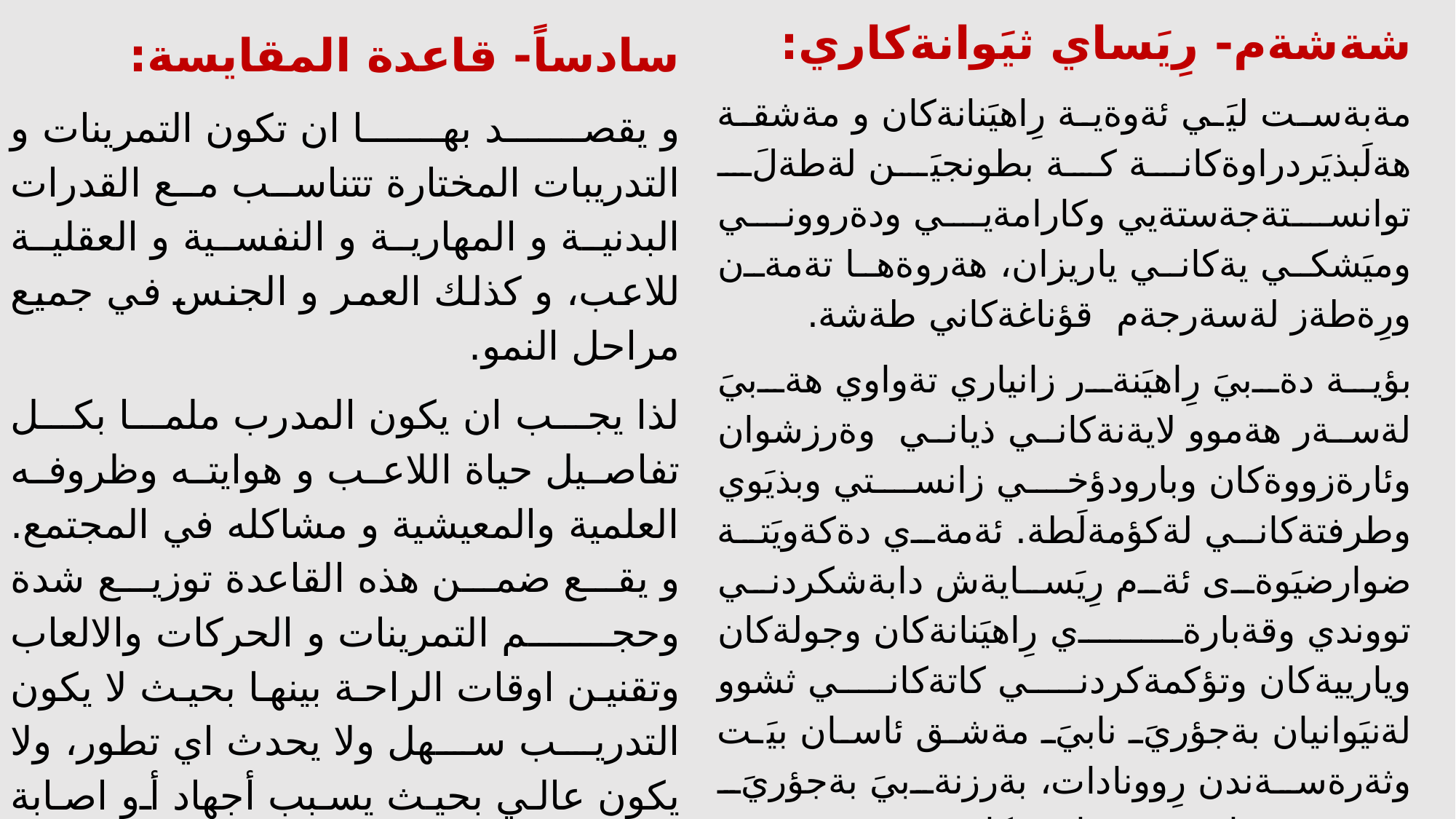

شةشةم- رِيَساي ثيَوانةكاري:
	مةبةست ليَي ئةوةية رِاهيَنانةكان و مةشقة هةلَبذيَردراوةكانة كة بطونجيَن لةطةلَ توانستةجةستةيي وكارامةيي ودةرووني وميَشكي يةكاني ياريزان، هةروةها تةمةن ورِةطةز لةسةرجةم  قؤناغةكاني طةشة.
	بؤية دةبيَ رِاهيَنةر زانياري تةواوي هةبيَ لةسةر هةموو لايةنةكاني ذياني  وةرزشوان وئارةزووةكان وبارودؤخي زانستي وبذيَوي وطرفتةكاني لةكؤمةلَطة. ئةمةي دةكةويَتة ضوارضيَوةى ئةم رِيَسايةش دابةشكردني تووندي وقةبارةي رِاهيَنانةكان وجولةكان ويارييةكان وتؤكمةكردني كاتةكاني ثشوو لةنيَوانيان بةجؤريَ نابيَ مةشق ئاسان بيَت وثةرةسةندن رِوونادات، بةرزنةبيَ بةجؤريَ ببيَتة هؤي ماندووبون يان ثيَكاني وةرزشي  بؤية دةبيَ لةضوارضيَوةى رِاهاتن وثةرةسةندني ثيَويست رِووبدات بؤ توانستة كارامةيي وجةستةيي ودةرووني وبةدةست هيَناني دةسكةوتة بالاَكان.

سادساً- قاعدة المقايسة:
	و يقصد بها ان تكون التمرينات و التدريبات المختارة تتناسب مع القدرات البدنية و المهارية و النفسية و العقلية للاعب، و كذلك العمر و الجنس في جميع مراحل النمو.
	لذا يجب ان يكون المدرب ملما بكل تفاصيل حياة اللاعب و هوايته وظروفه العلمية والمعيشية و مشاكله في المجتمع. و يقع ضمن هذه القاعدة توزيع شدة وحجم التمرينات و الحركات والالعاب وتقنين اوقات الراحة بينها بحيث لا يكون التدريب سهل ولا يحدث اي تطور، ولا يكون عالي بحيث يسبب أجهاد أو اصابة رياضية لذا يجب ان يكون ضمن مقايسة تحدث التكيف والتطور المطلوب للقدرات المهارية و البدنية والنفسية وتحقيق الانجازات العالية.